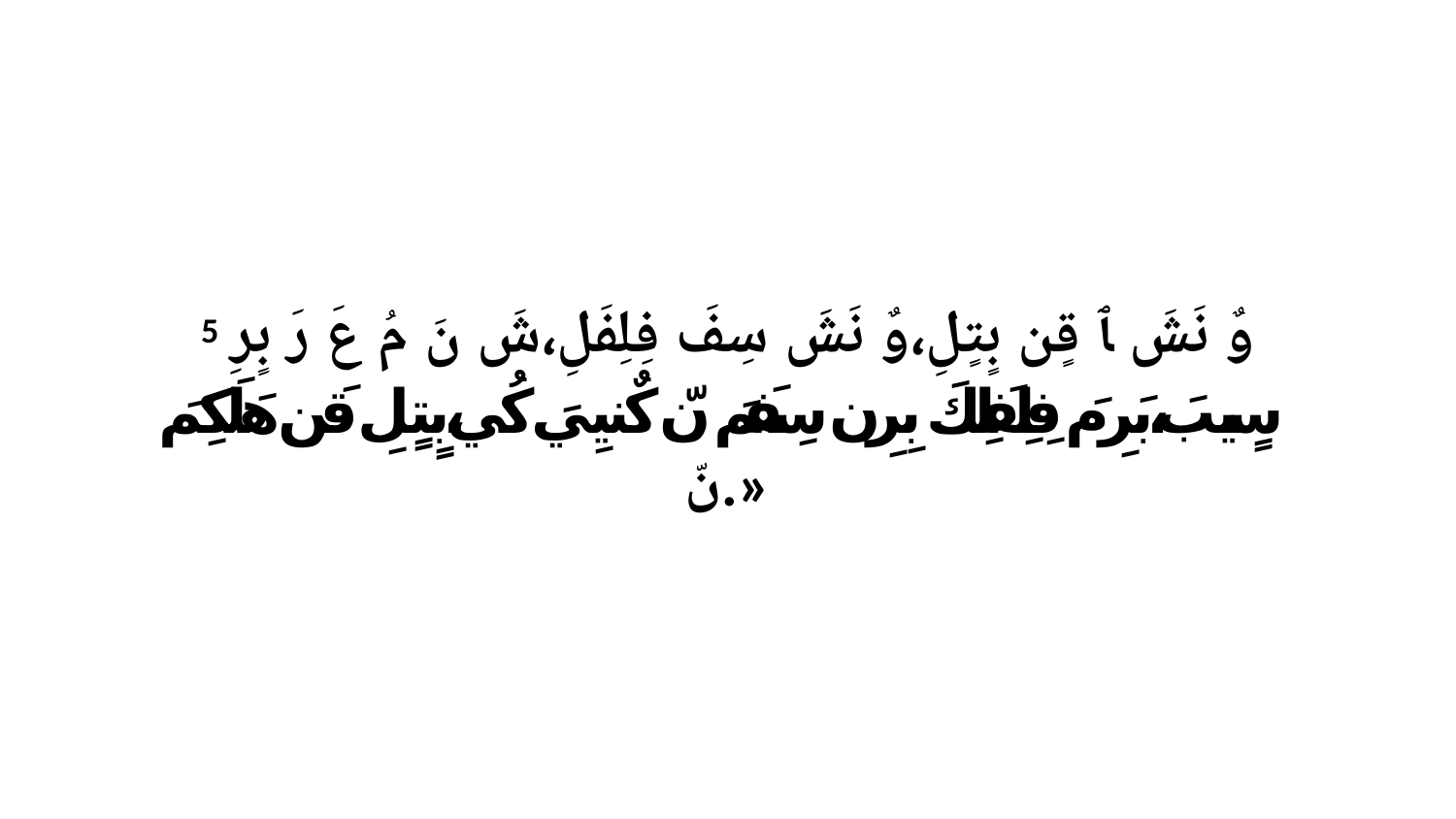

5 وٌ نَشَ ﭑ قٍن بٍتٍلِ،وٌ نَشَ سِفَ فِلِفَلِ،شَ نَ مُ عَ رَ بٍرِ سٍيبَ،بَرِ مَ فِلِفَلِكَ بِرِن سِفَمَ نّ كٌنيِيَ كُي،بٍتٍلِ قَن هَلَكِمَ نّ.»